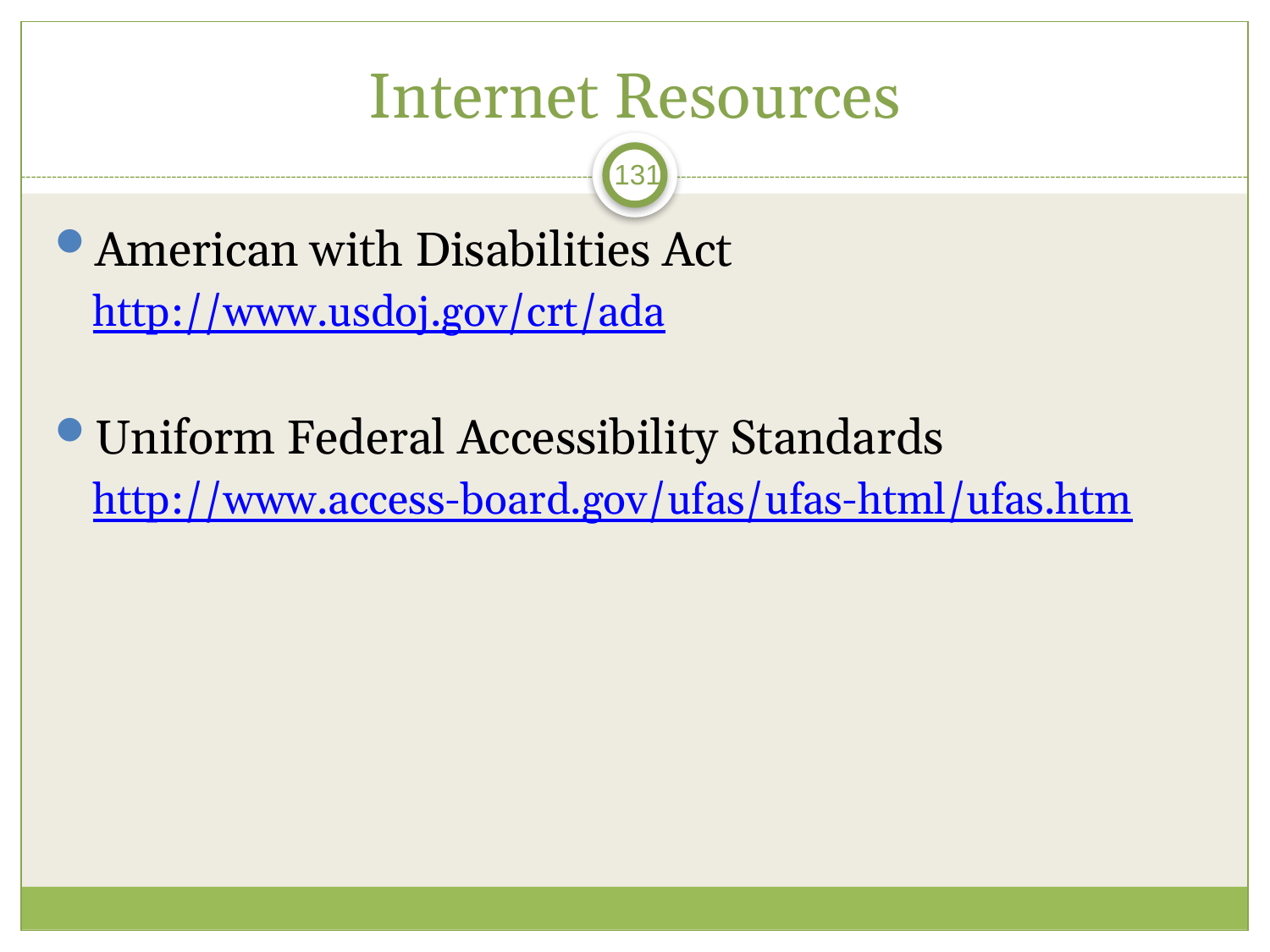

# Internet Resources
131
American with Disabilities Act
http://www.usdoj.gov/crt/ada

Uniform Federal Accessibility Standards
http://www.access-board.gov/ufas/ufas-html/ufas.htm